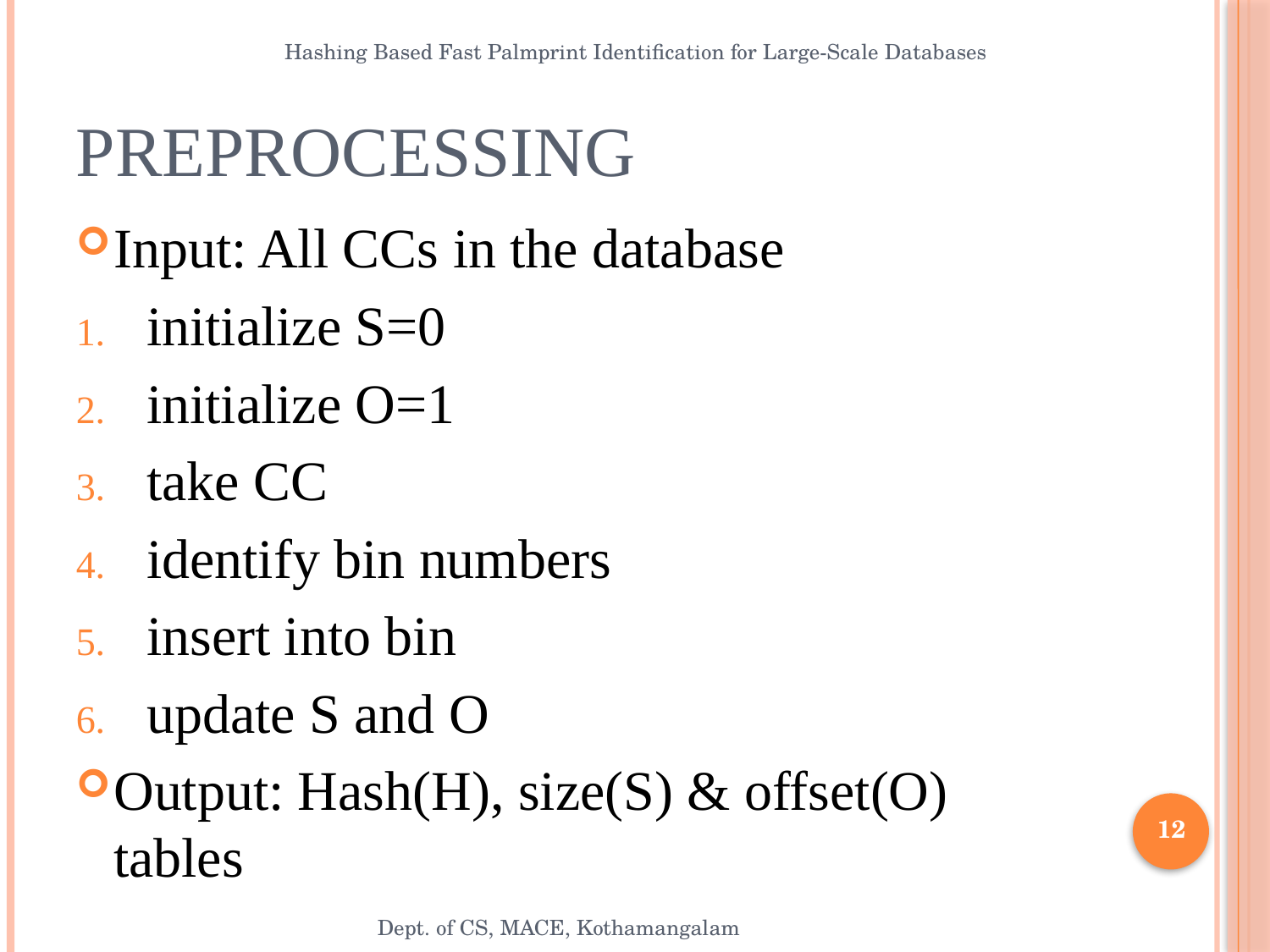

Hashing Based Fast Palmprint Identification for Large-Scale Databases
# PREPROCESSING
Input: All CCs in the database
initialize S=0
initialize O=1
take CC
identify bin numbers
insert into bin
update S and O
Output: Hash(H), size(S) & offset(O) tables

12
Dept. of CS, MACE, Kothamangalam